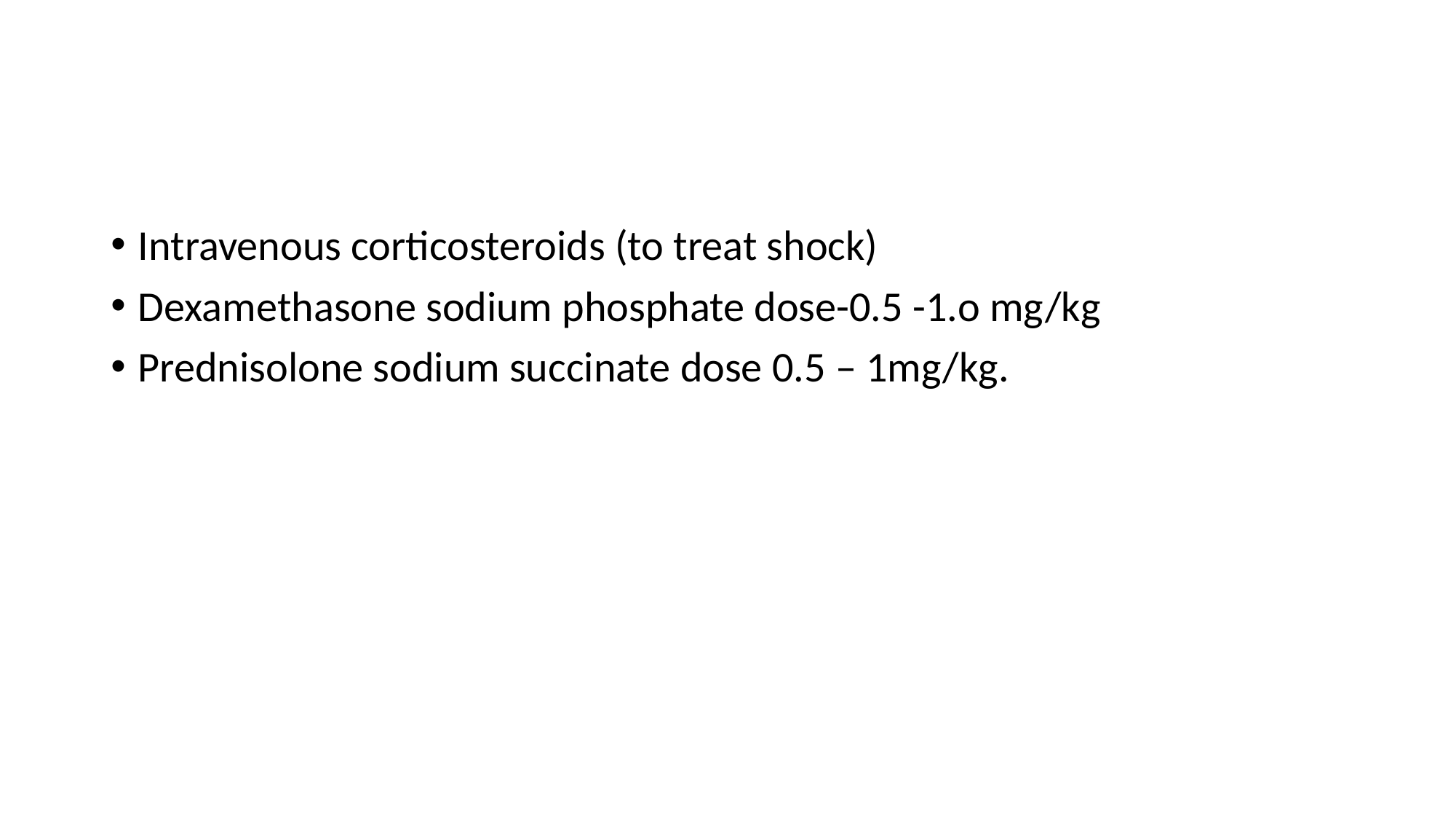

Intravenous corticosteroids (to treat shock)
Dexamethasone sodium phosphate dose-0.5 -1.o mg/kg
Prednisolone sodium succinate dose 0.5 – 1mg/kg.